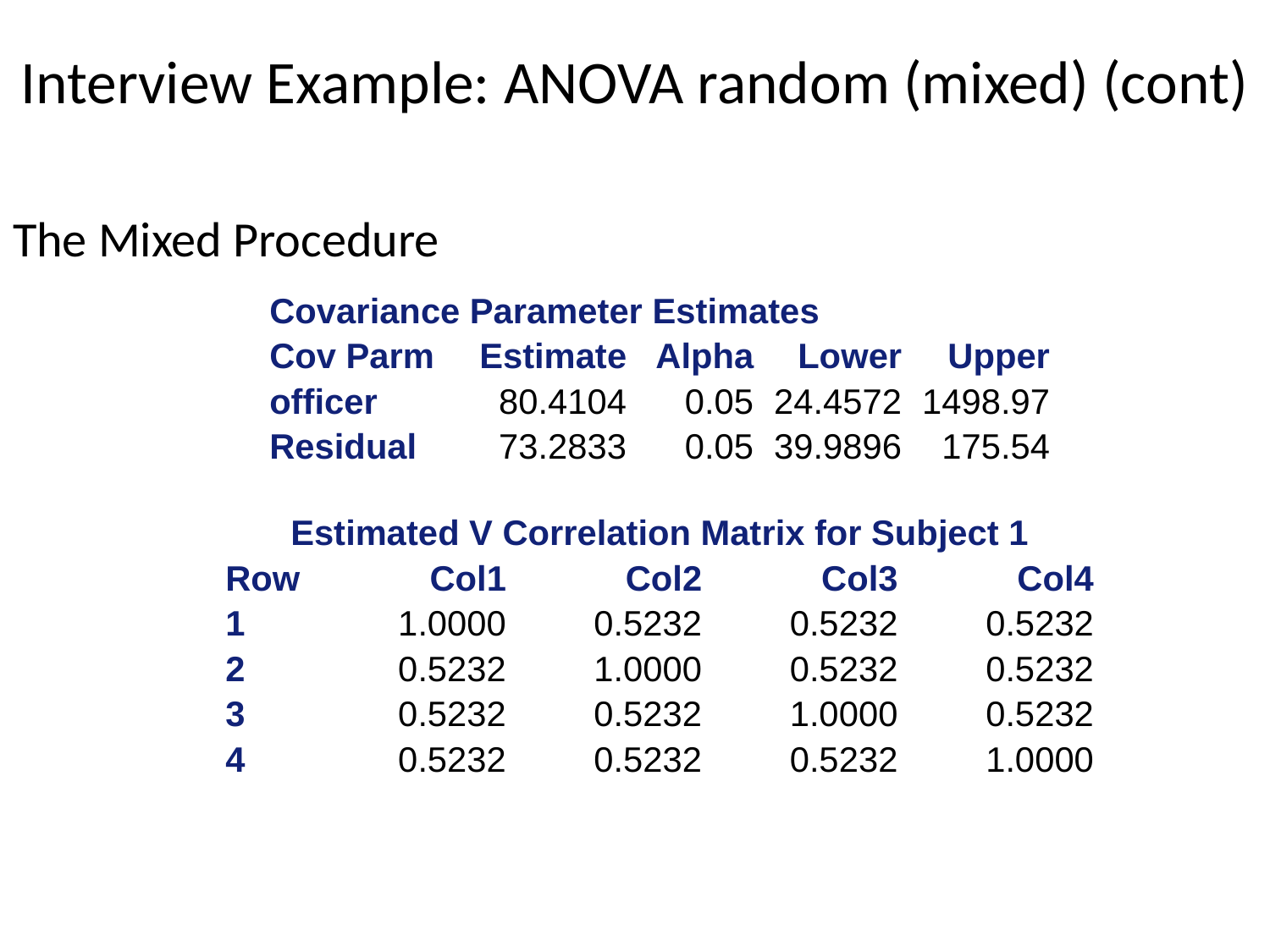

# Interview Example: ANOVA random (mixed) (cont)
The Mixed Procedure

| Covariance Parameter Estimates |  |  |  |  |
| --- | --- | --- | --- | --- |
| Cov Parm | Estimate | Alpha | Lower | Upper |
| officer | 80.4104 | 0.05 | 24.4572 | 1498.97 |
| Residual | 73.2833 | 0.05 | 39.9896 | 175.54 |
| Estimated V Correlation Matrix for Subject 1 |  |  |  |  |
| --- | --- | --- | --- | --- |
| Row | Col1 | Col2 | Col3 | Col4 |
| 1 | 1.0000 | 0.5232 | 0.5232 | 0.5232 |
| 2 | 0.5232 | 1.0000 | 0.5232 | 0.5232 |
| 3 | 0.5232 | 0.5232 | 1.0000 | 0.5232 |
| 4 | 0.5232 | 0.5232 | 0.5232 | 1.0000 |